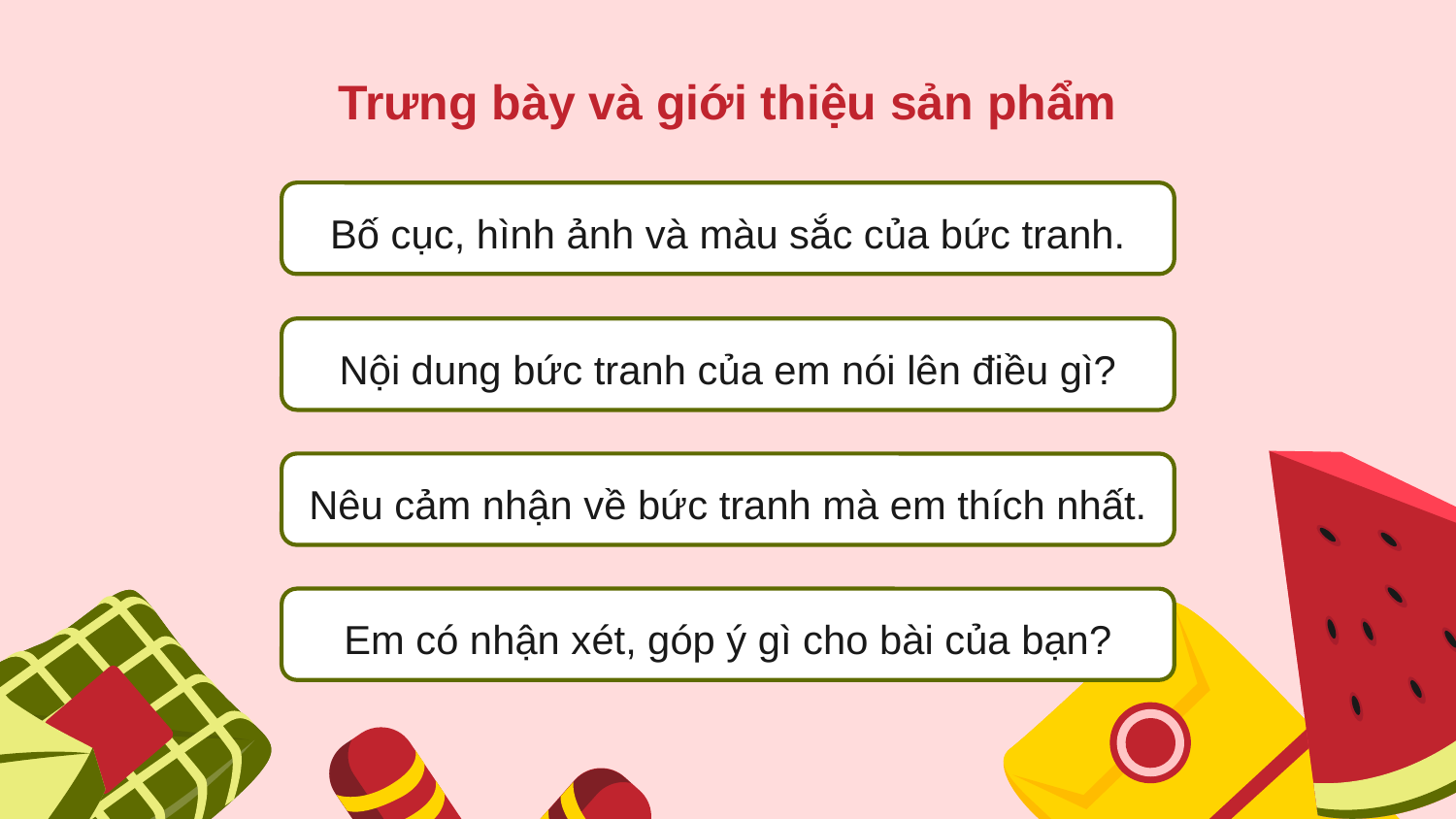

Trưng bày và giới thiệu sản phẩm
Bố cục, hình ảnh và màu sắc của bức tranh.
Nội dung bức tranh của em nói lên điều gì?
Nêu cảm nhận về bức tranh mà em thích nhất.
Em có nhận xét, góp ý gì cho bài của bạn?